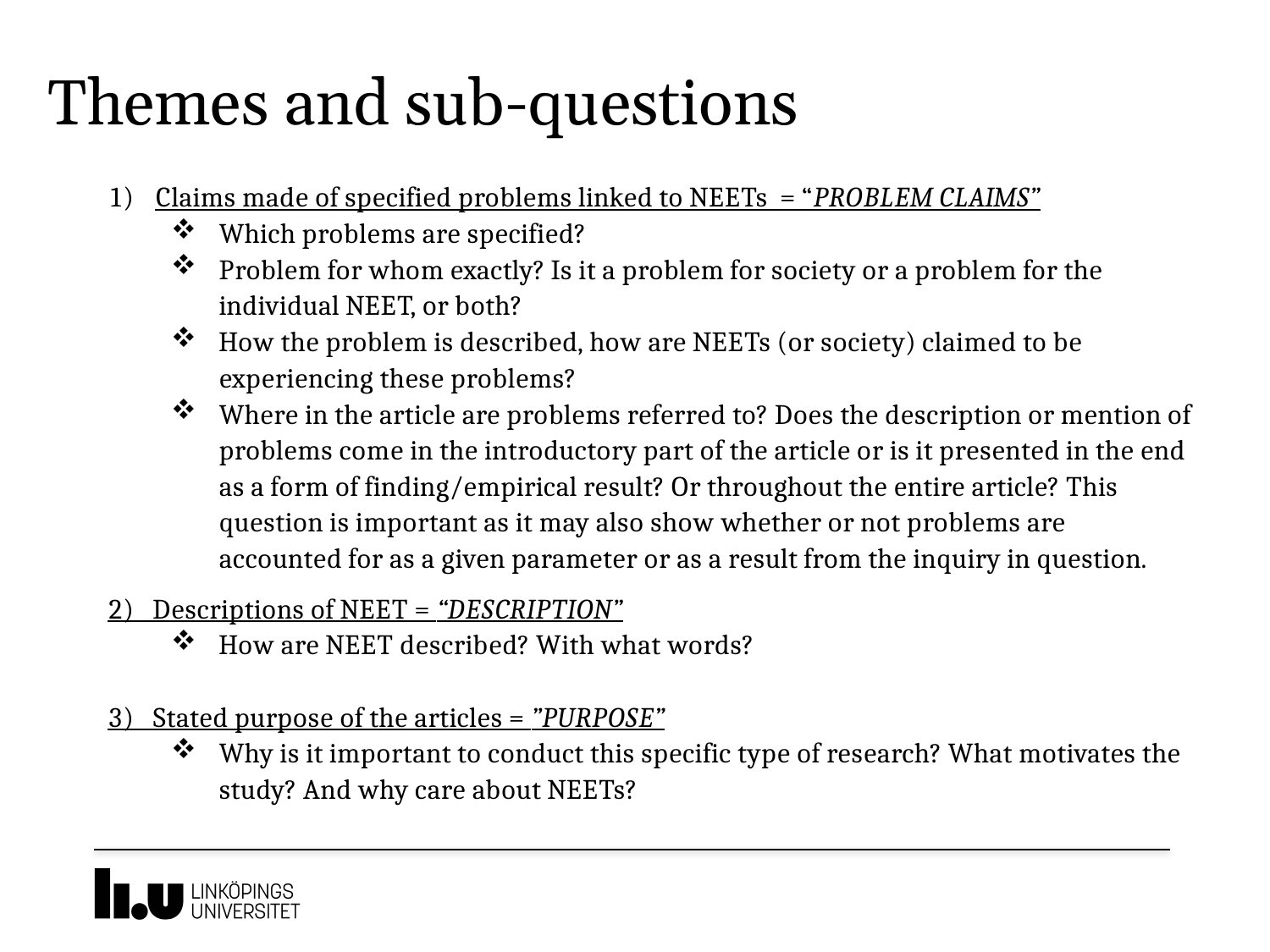

# Themes and sub-questions
Claims made of specified problems linked to NEETs  = “PROBLEM CLAIMS”
Which problems are specified?
Problem for whom exactly? Is it a problem for society or a problem for the individual NEET, or both?
How the problem is described, how are NEETs (or society) claimed to be experiencing these problems?
Where in the article are problems referred to? Does the description or mention of problems come in the introductory part of the article or is it presented in the end as a form of finding/empirical result? Or throughout the entire article? This question is important as it may also show whether or not problems are accounted for as a given parameter or as a result from the inquiry in question.
2)   Descriptions of NEET = “DESCRIPTION”
How are NEET described? With what words?

3)   Stated purpose of the articles = ”PURPOSE”
Why is it important to conduct this specific type of research? What motivates the study? And why care about NEETs?